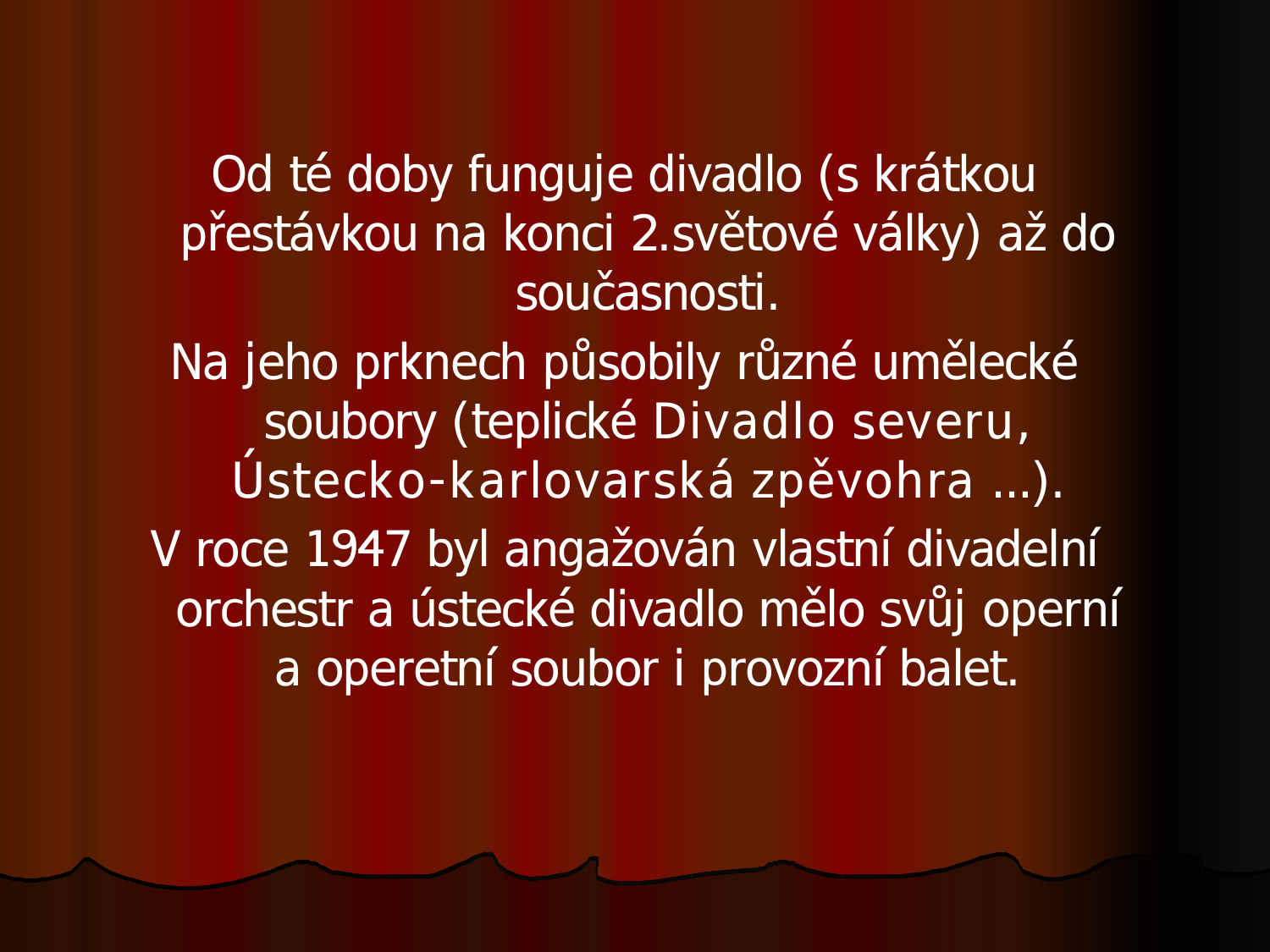

Od té doby funguje divadlo (s krátkou přestávkou na konci 2.světové války) až do současnosti.
Na jeho prknech působily různé umělecké soubory (teplické Divadlo severu, Ústecko-karlovarská zpěvohra …).
V roce 1947 byl angažován vlastní divadelní orchestr a ústecké divadlo mělo svůj operní a operetní soubor i provozní balet.